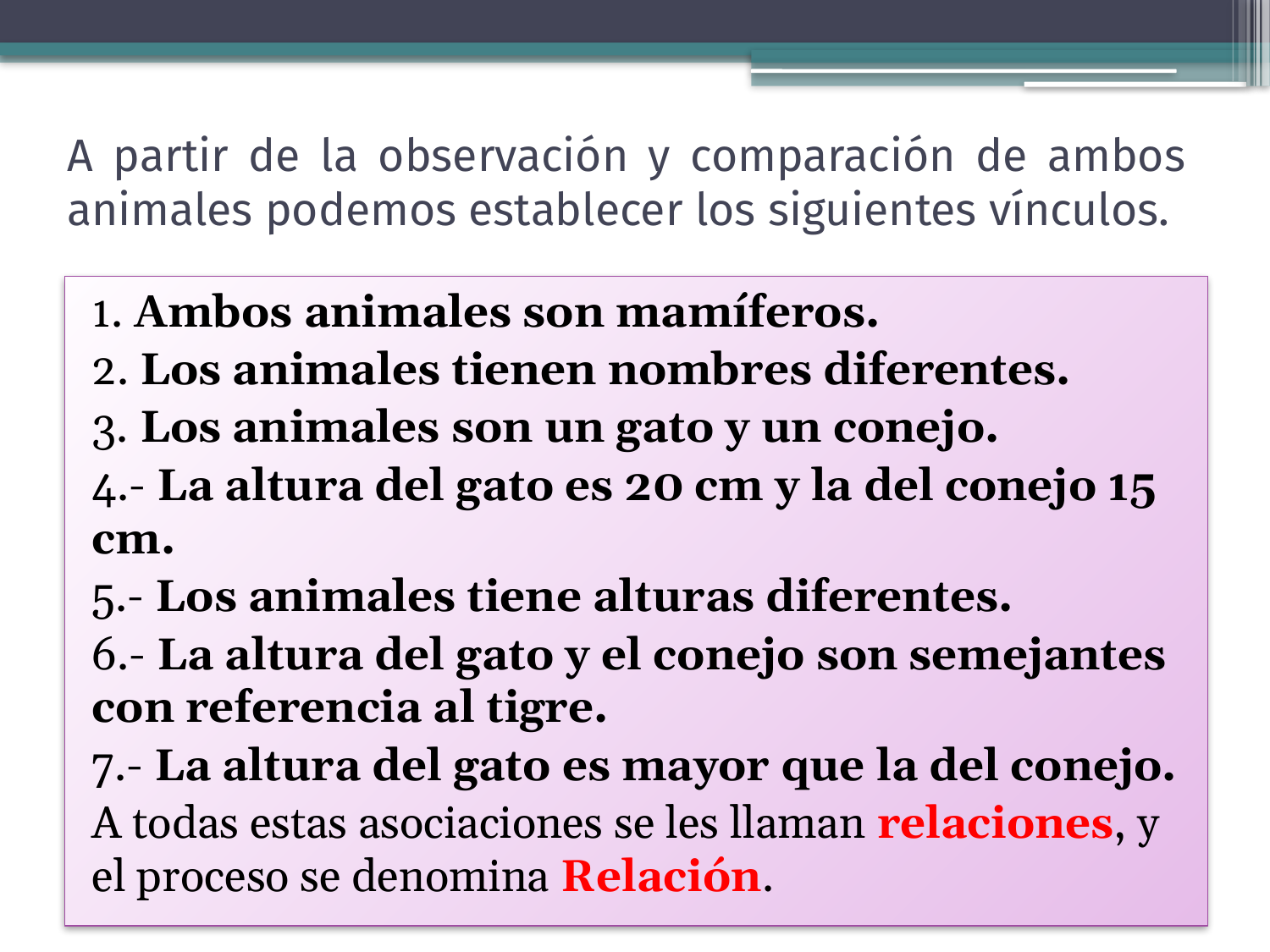

# A partir de la observación y comparación de ambos animales podemos establecer los siguientes vínculos.
1. Ambos animales son mamíferos.
2. Los animales tienen nombres diferentes.
3. Los animales son un gato y un conejo.
4.- La altura del gato es 20 cm y la del conejo 15 cm.
5.- Los animales tiene alturas diferentes.
6.- La altura del gato y el conejo son semejantes con referencia al tigre.
7.- La altura del gato es mayor que la del conejo.
A todas estas asociaciones se les llaman relaciones, y el proceso se denomina Relación.